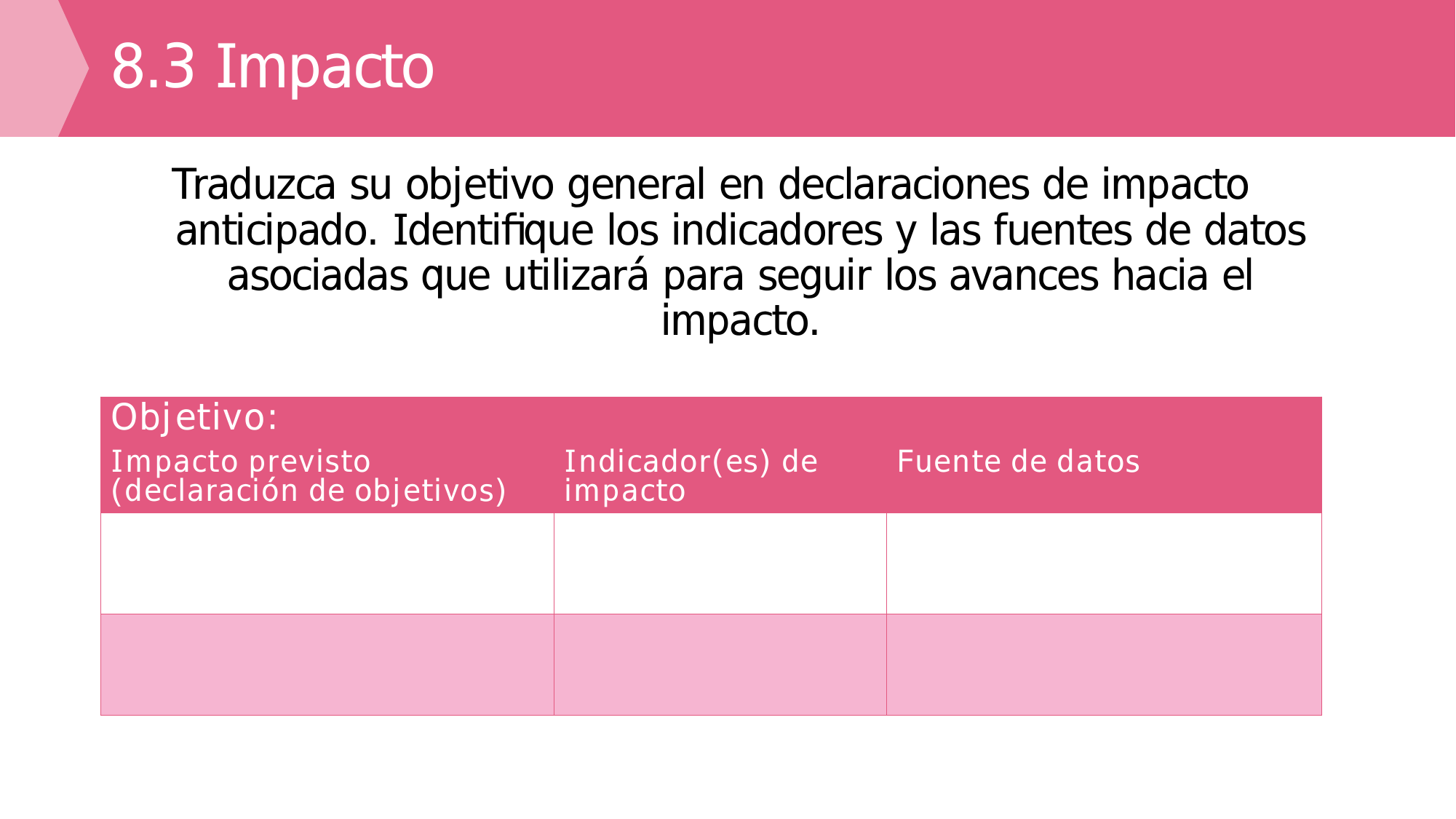

# 8.3 Impacto
Traduzca su objetivo general en declaraciones de impacto anticipado. Identifique los indicadores y las fuentes de datos asociadas que utilizará para seguir los avances hacia el impacto.

| Objetivo: |  |  |
| --- | --- | --- |
| Impacto previsto (declaración de objetivos) | Indicador(es) de impacto | Fuente de datos |
|  |  |  |
|  |  |  |